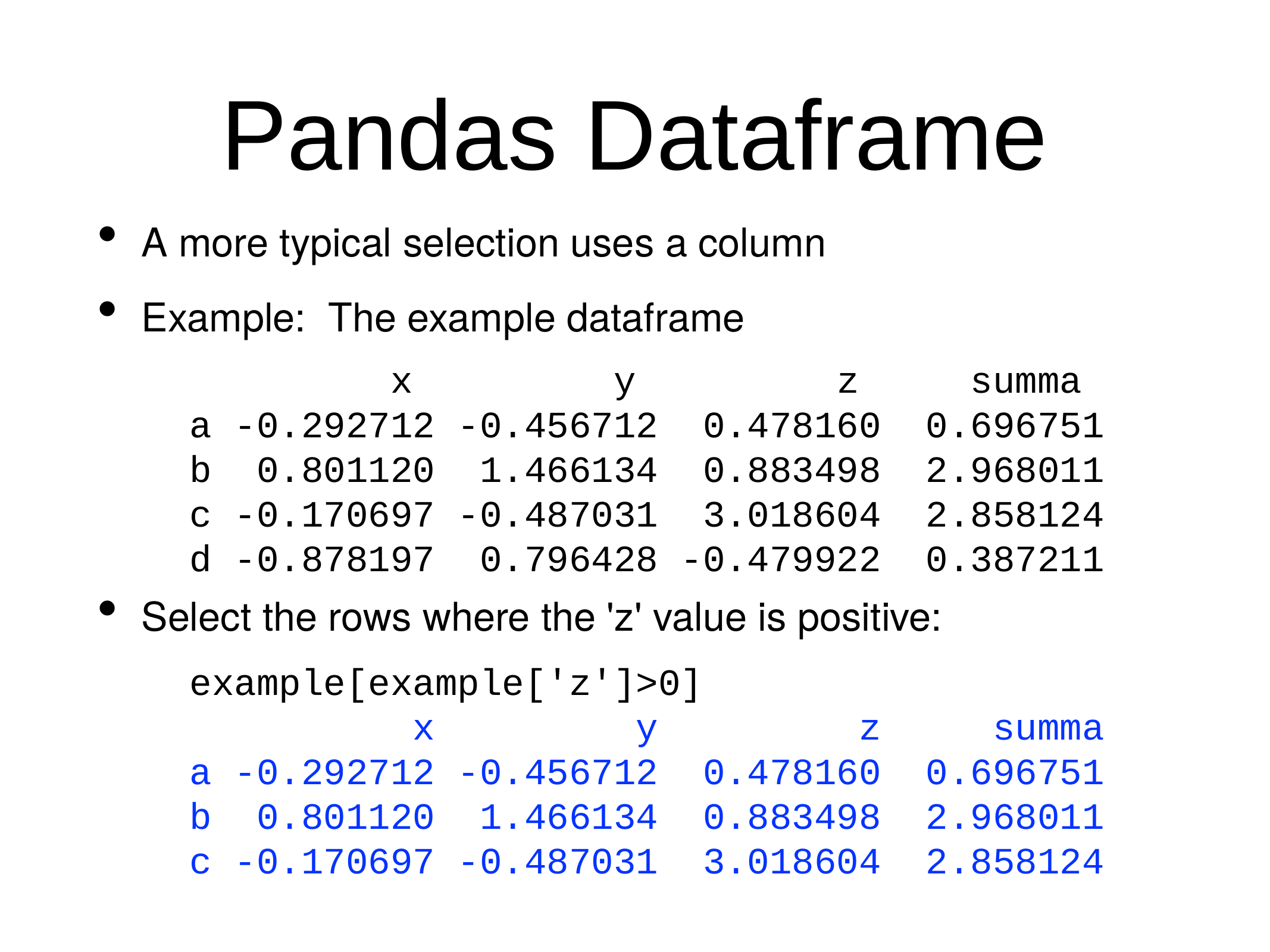

# Pandas Dataframe
A more typical selection uses a column
Example:  The example dataframe

Select the rows where the 'z' value is positive:
         x         y         z     summa
a -0.292712 -0.456712  0.478160  0.696751
b  0.801120  1.466134  0.883498  2.968011
c -0.170697 -0.487031  3.018604  2.858124
d -0.878197  0.796428 -0.479922  0.387211
example[example['z']>0]
          x         y         z     summa
a -0.292712 -0.456712  0.478160  0.696751
b  0.801120  1.466134  0.883498  2.968011
c -0.170697 -0.487031  3.018604  2.858124